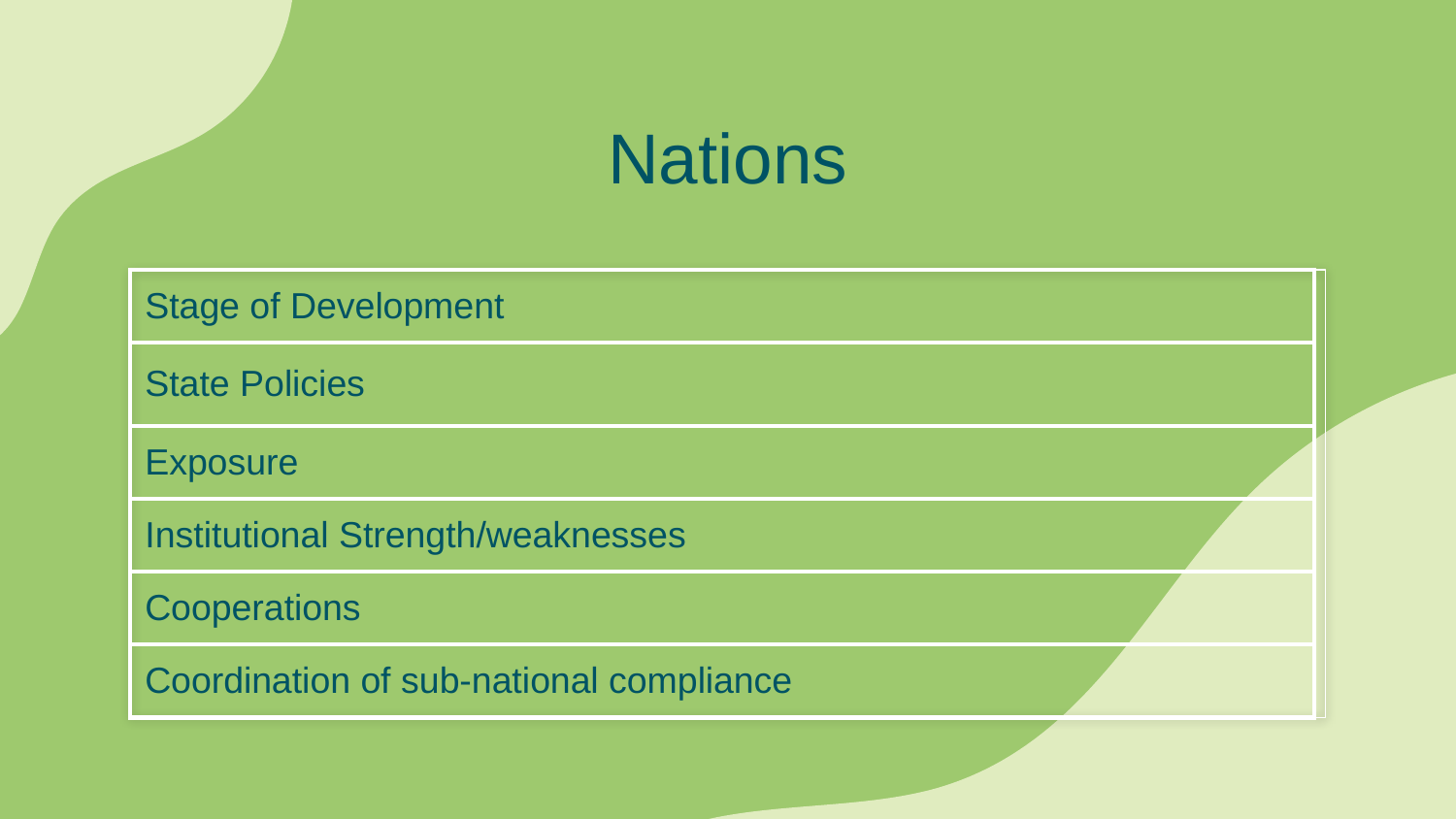

# Nations

| Stage of Development |
| --- |
| State Policies |
| Exposure |
| Institutional Strength/weaknesses |
| Cooperations |
| Coordination of sub-national compliance |